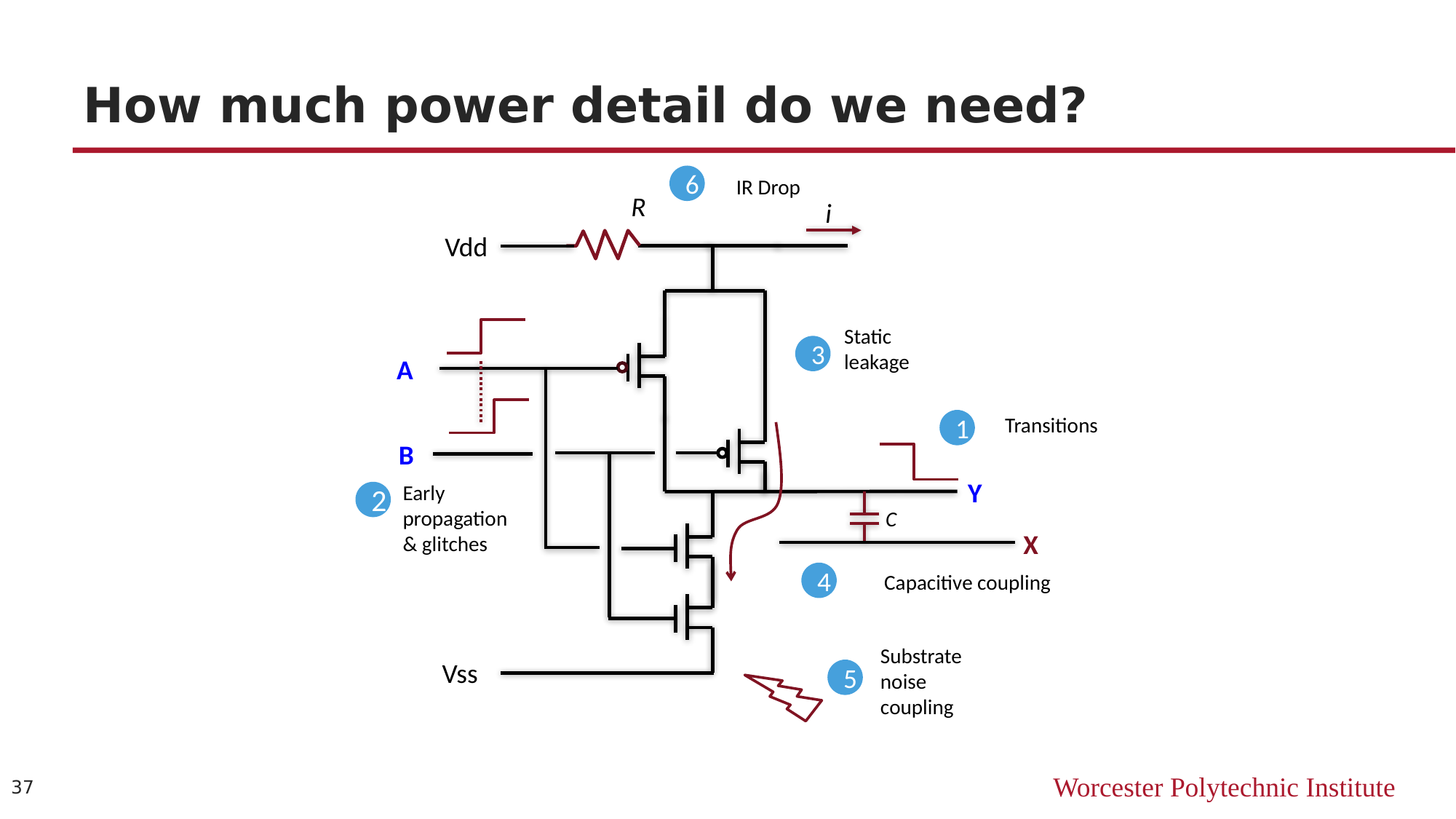

# How much power detail do we need?
6
IR Drop
R
i
Vdd

Static
leakage

3
A

Transitions
1

B

Y
Early
propagation
& glitches
2
C
X
4
Capacitive coupling
Substrate
noise
coupling
Vss

5
37